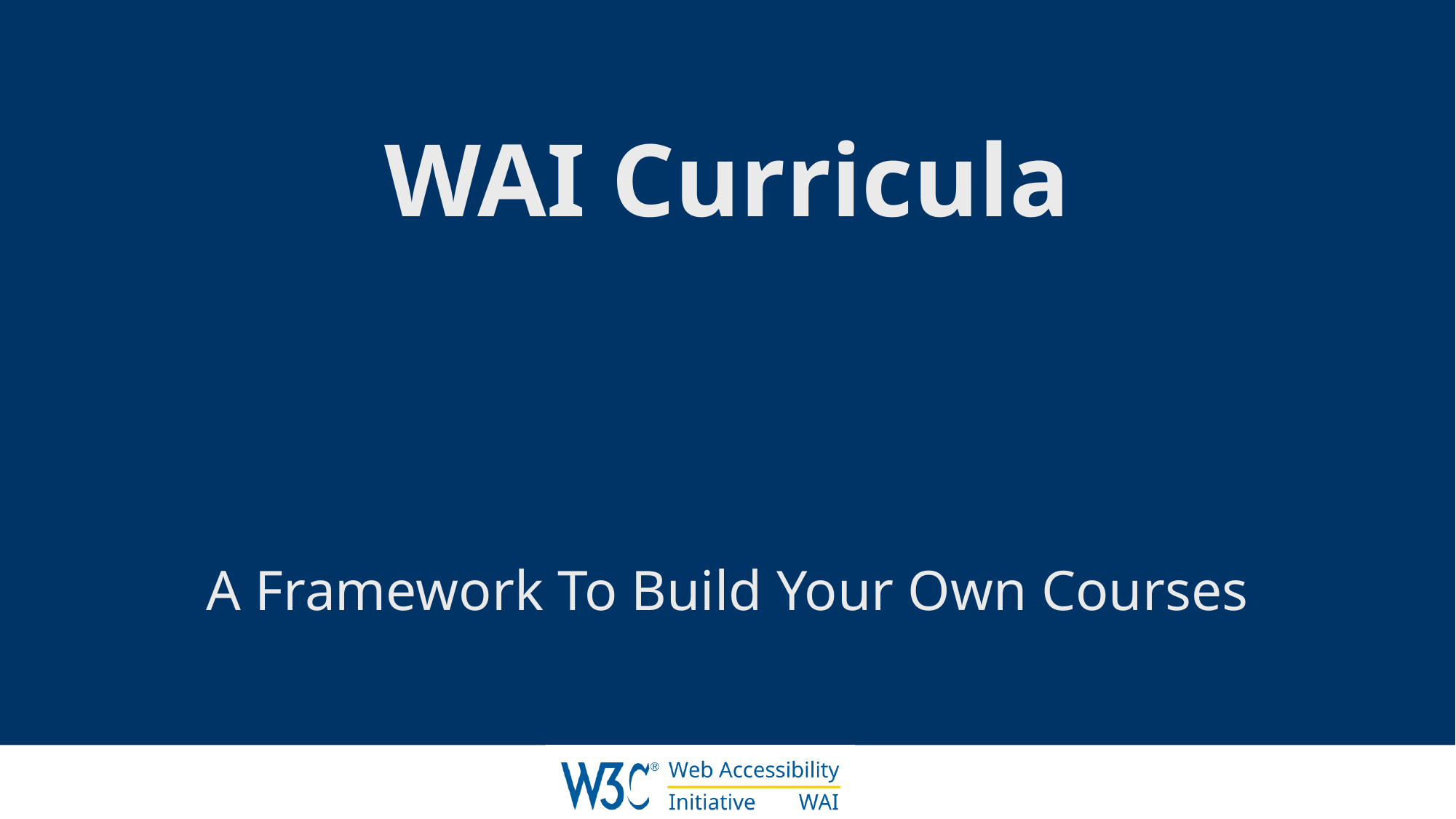

# WAI Curricula
A Framework To Build Your Own Courses